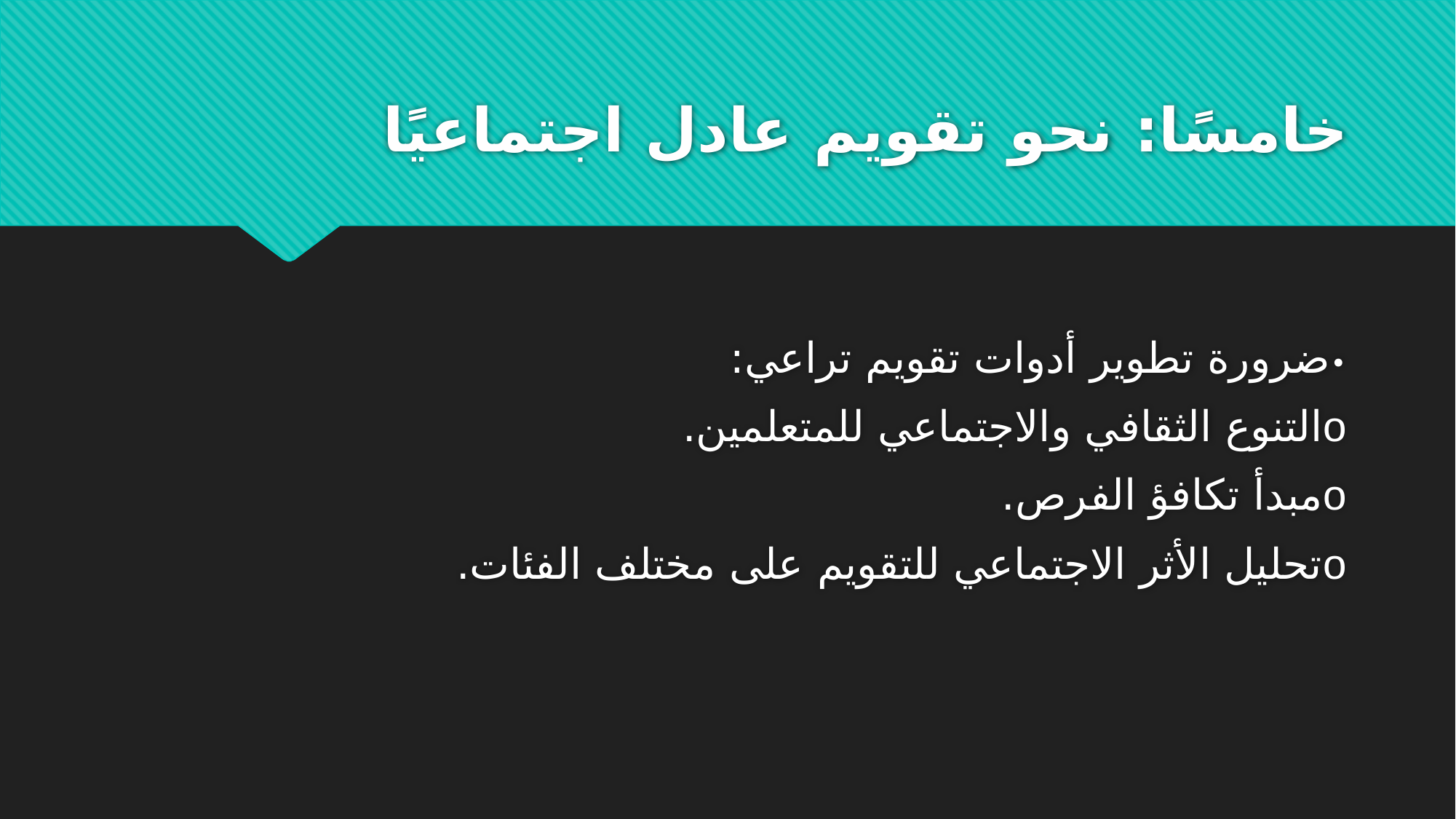

# خامسًا: نحو تقويم عادل اجتماعيًا
•	ضرورة تطوير أدوات تقويم تراعي:
o	التنوع الثقافي والاجتماعي للمتعلمين.
o	مبدأ تكافؤ الفرص.
o	تحليل الأثر الاجتماعي للتقويم على مختلف الفئات.